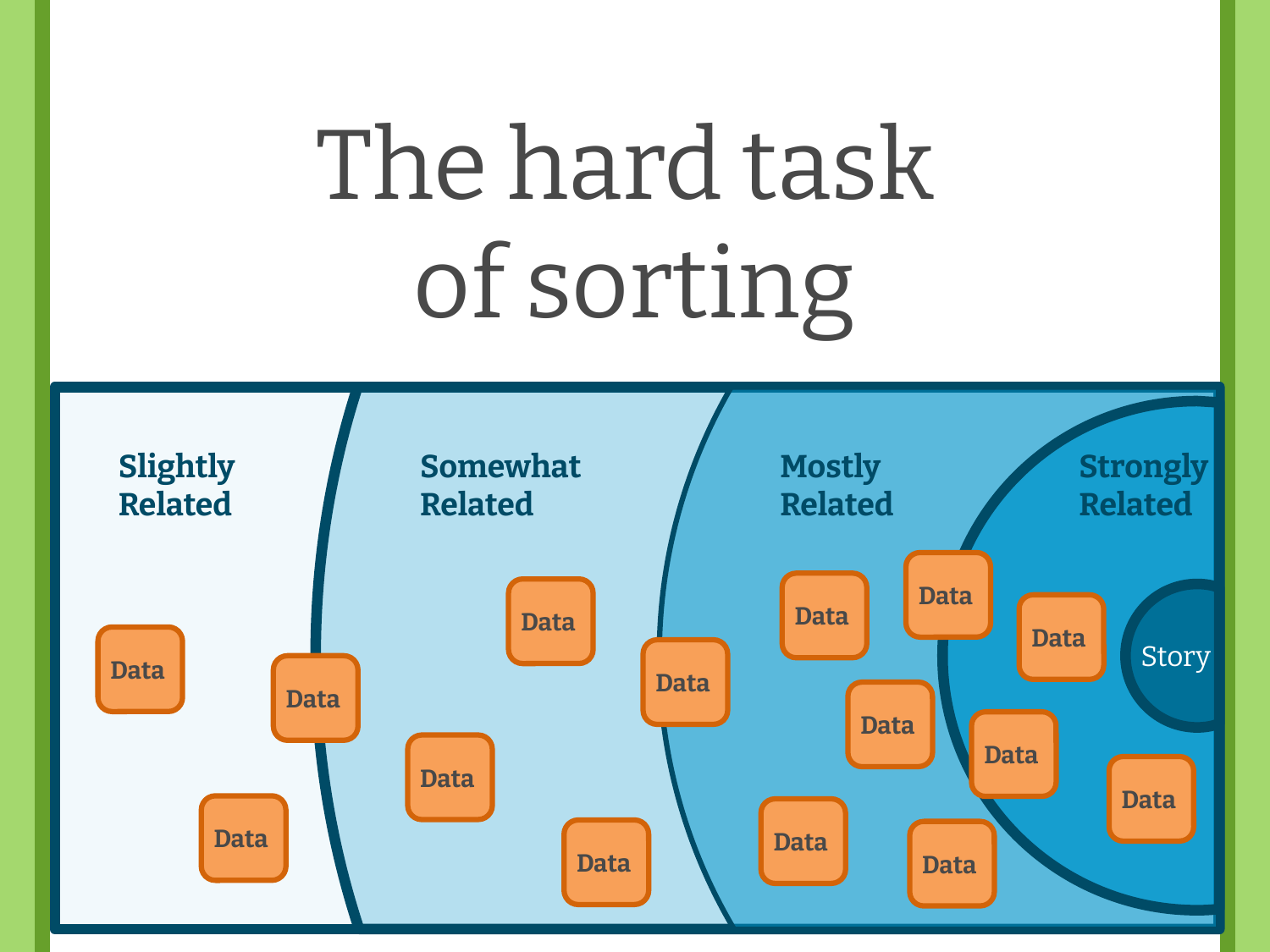

The hard task
of sorting

Somewhat
Related
SlightlyRelated
Mostly Related
Strongly Related

Data

Data

Data

Data

Data
Story

Data

Data

Data

Data

Data

Data

Data

Data

Data

Data